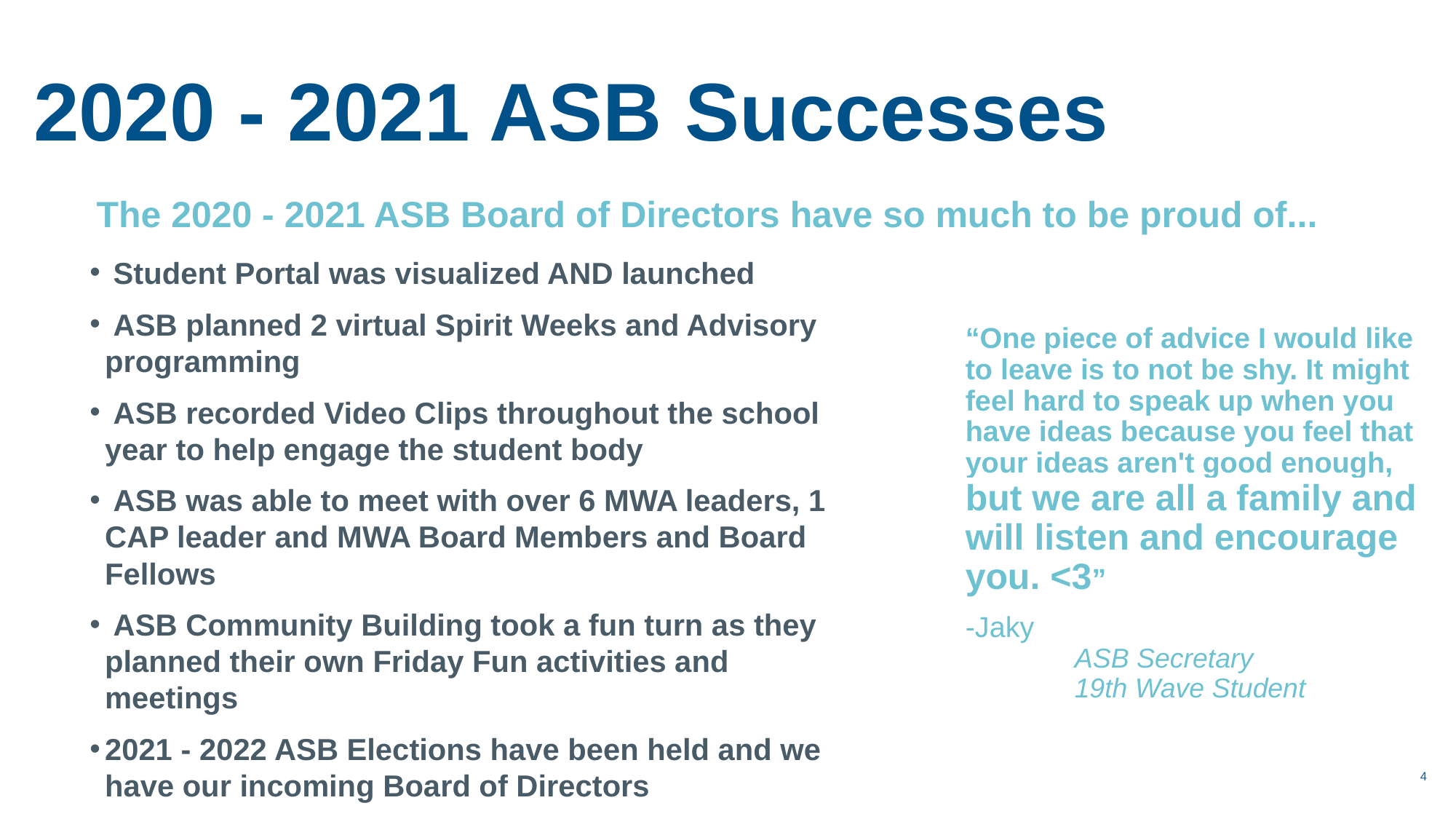

2020 - 2021 ASB Successes
The 2020 - 2021 ASB Board of Directors have so much to be proud of...

 Student Portal was visualized AND launched
 ASB planned 2 virtual Spirit Weeks and Advisory programming
 ASB recorded Video Clips throughout the school year to help engage the student body
 ASB was able to meet with over 6 MWA leaders, 1 CAP leader and MWA Board Members and Board Fellows
 ASB Community Building took a fun turn as they planned their own Friday Fun activities and meetings
2021 - 2022 ASB Elections have been held and we have our incoming Board of Directors

“One piece of advice I would like to leave is to not be shy. It might feel hard to speak up when you have ideas because you feel that your ideas aren't good enough, but we are all a family and will listen and encourage you. <3”
-Jaky
	ASB Secretary
	19th Wave Student
4